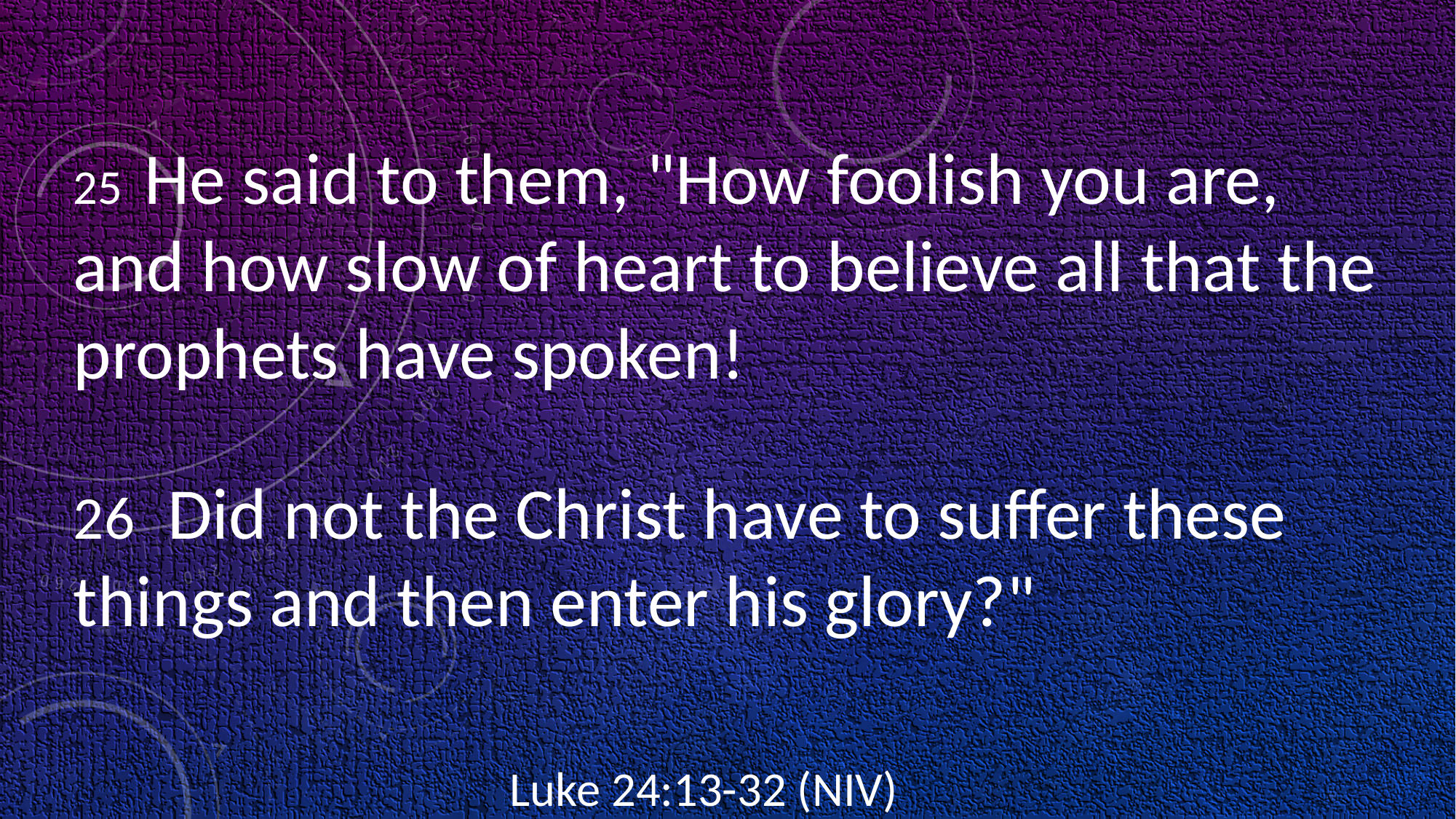

25  He said to them, "How foolish you are, and how slow of heart to believe all that the prophets have spoken!

26  Did not the Christ have to suffer these things and then enter his glory?"

															Luke 24:13-32 (NIV)